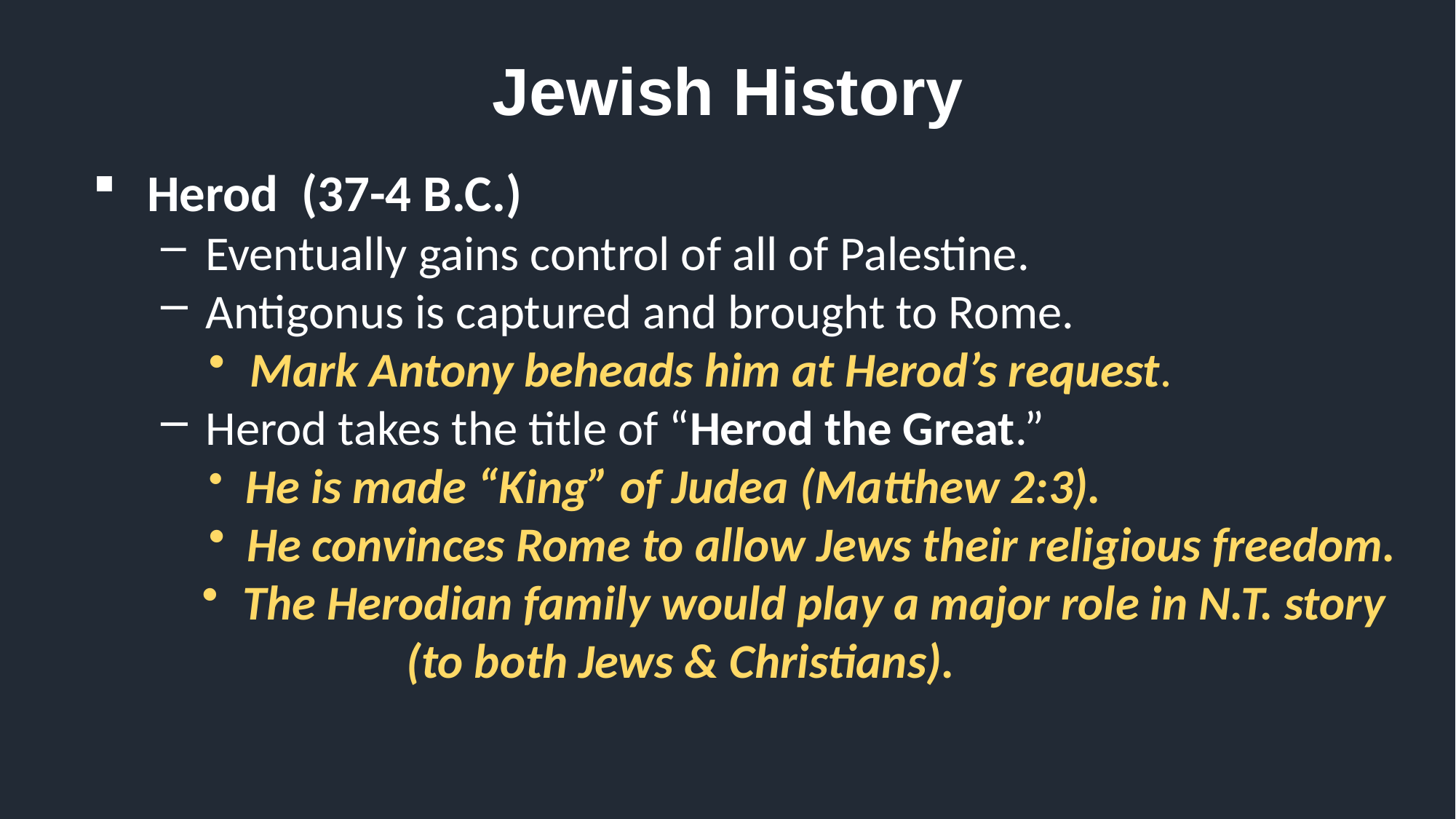

Jewish History
Herod  (37-4 B.C.)
 Eventually gains control of all of Palestine.
 Antigonus is captured and brought to Rome.
Mark Antony beheads him at Herod’s request.
 Herod takes the title of “Herod the Great.”
 He is made “King” of Judea (Matthew 2:3).
 He convinces Rome to allow Jews their religious freedom.
The Herodian family would play a major role in N.T. story                  (to both Jews & Christians).